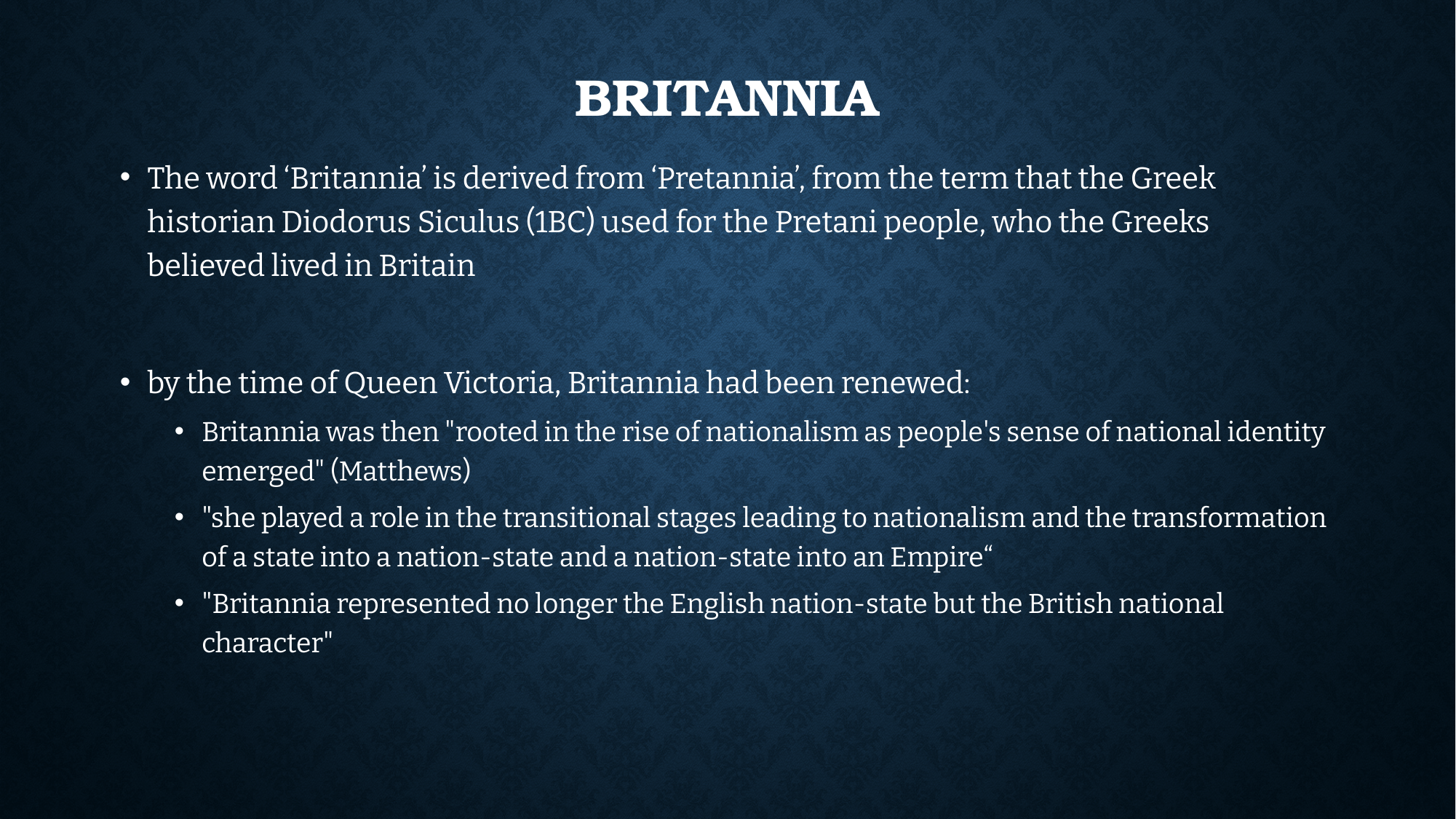

# Britannia
The word ‘Britannia’ is derived from ‘Pretannia’, from the term that the Greek historian Diodorus Siculus (1BC) used for the Pretani people, who the Greeks believed lived in Britain

by the time of Queen Victoria, Britannia had been renewed:
Britannia was then "rooted in the rise of nationalism as people's sense of national identity emerged" (Matthews)
"she played a role in the transitional stages leading to nationalism and the transformation of a state into a nation-state and a nation-state into an Empire“
"Britannia represented no longer the English nation-state but the British national character"